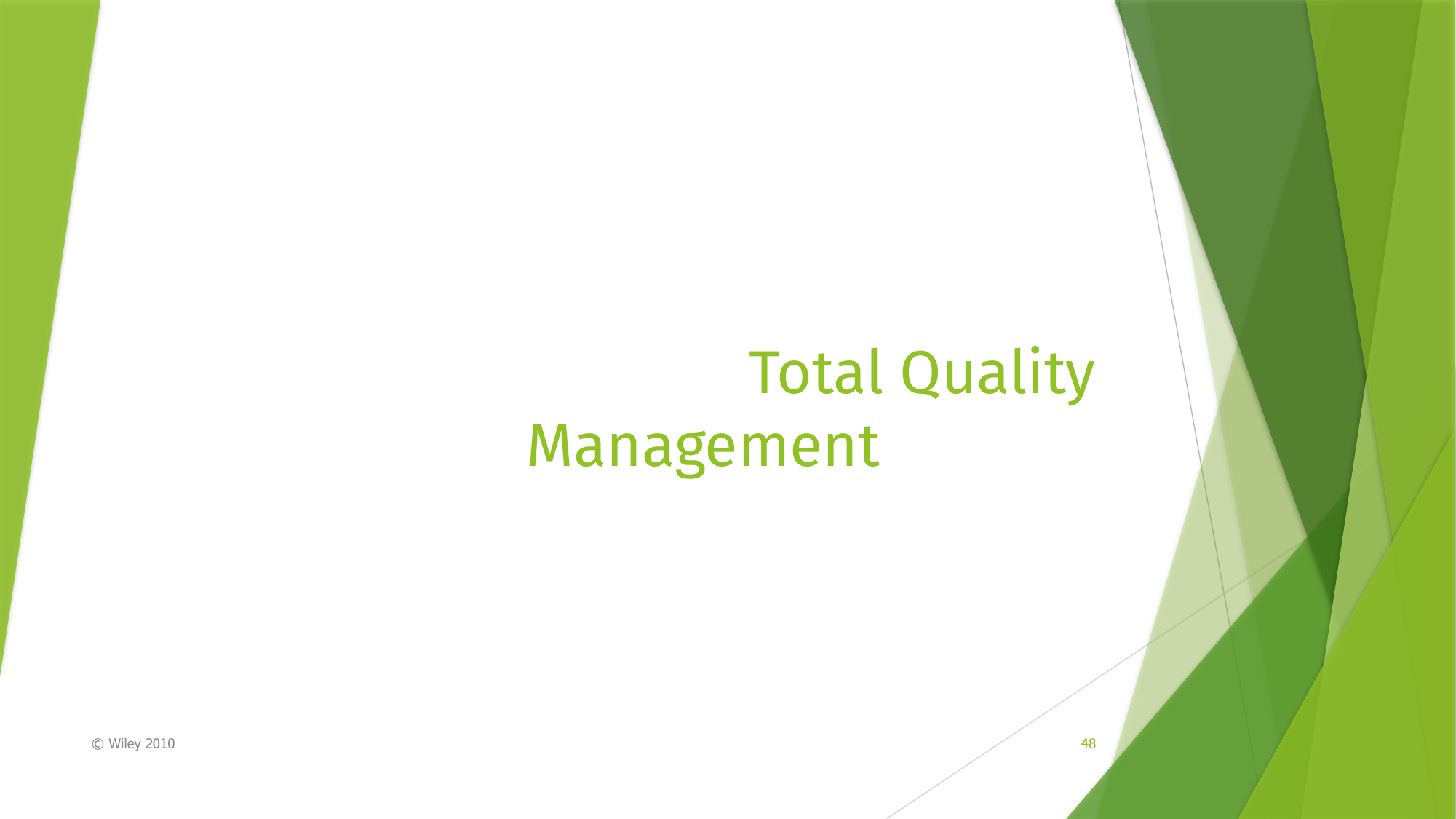

# Total Quality Management

© Wiley 2010
48